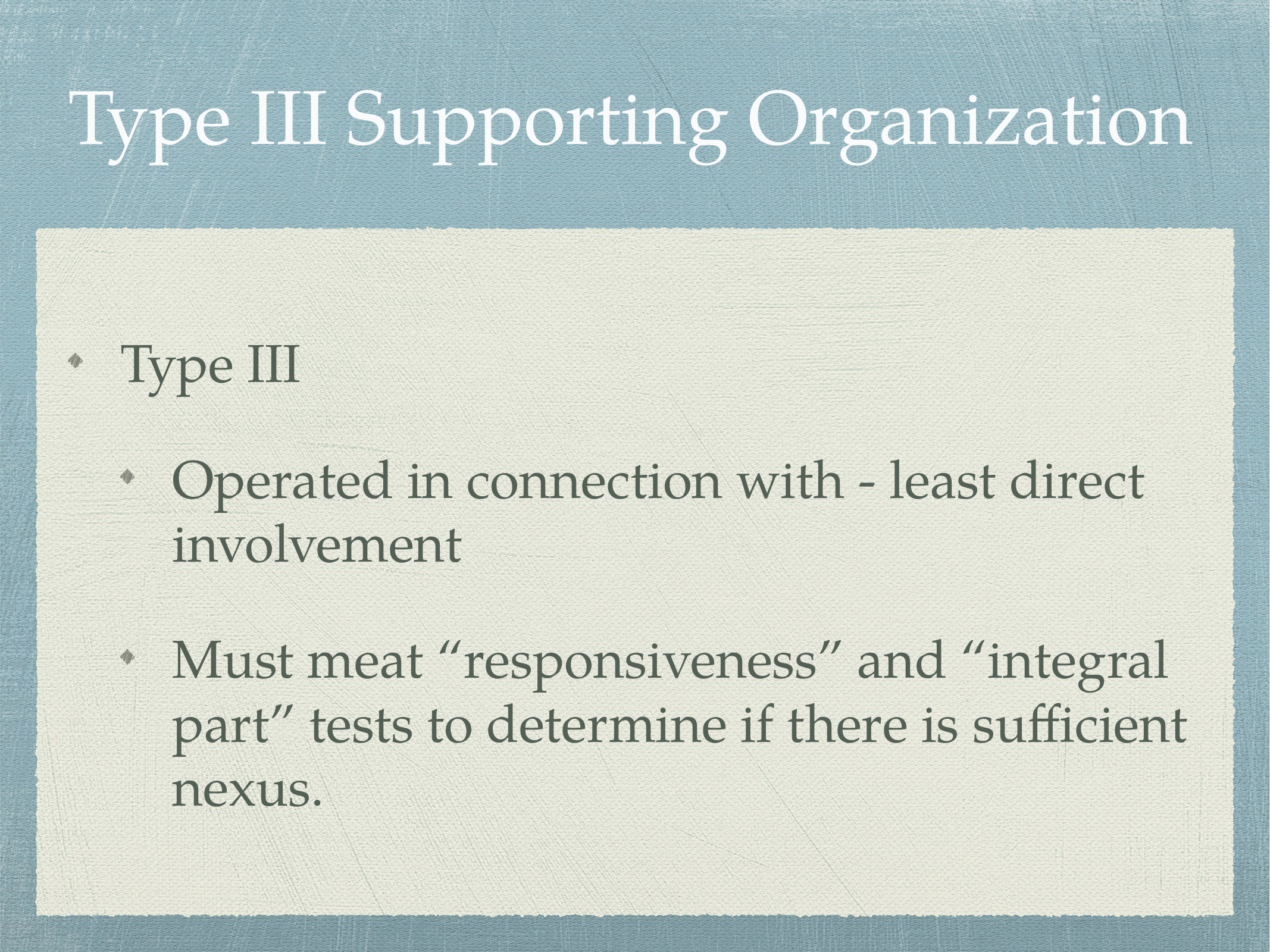

# Type III Supporting Organization
Type III
Operated in connection with - least direct involvement
Must meat “responsiveness” and “integral part” tests to determine if there is sufficient nexus.